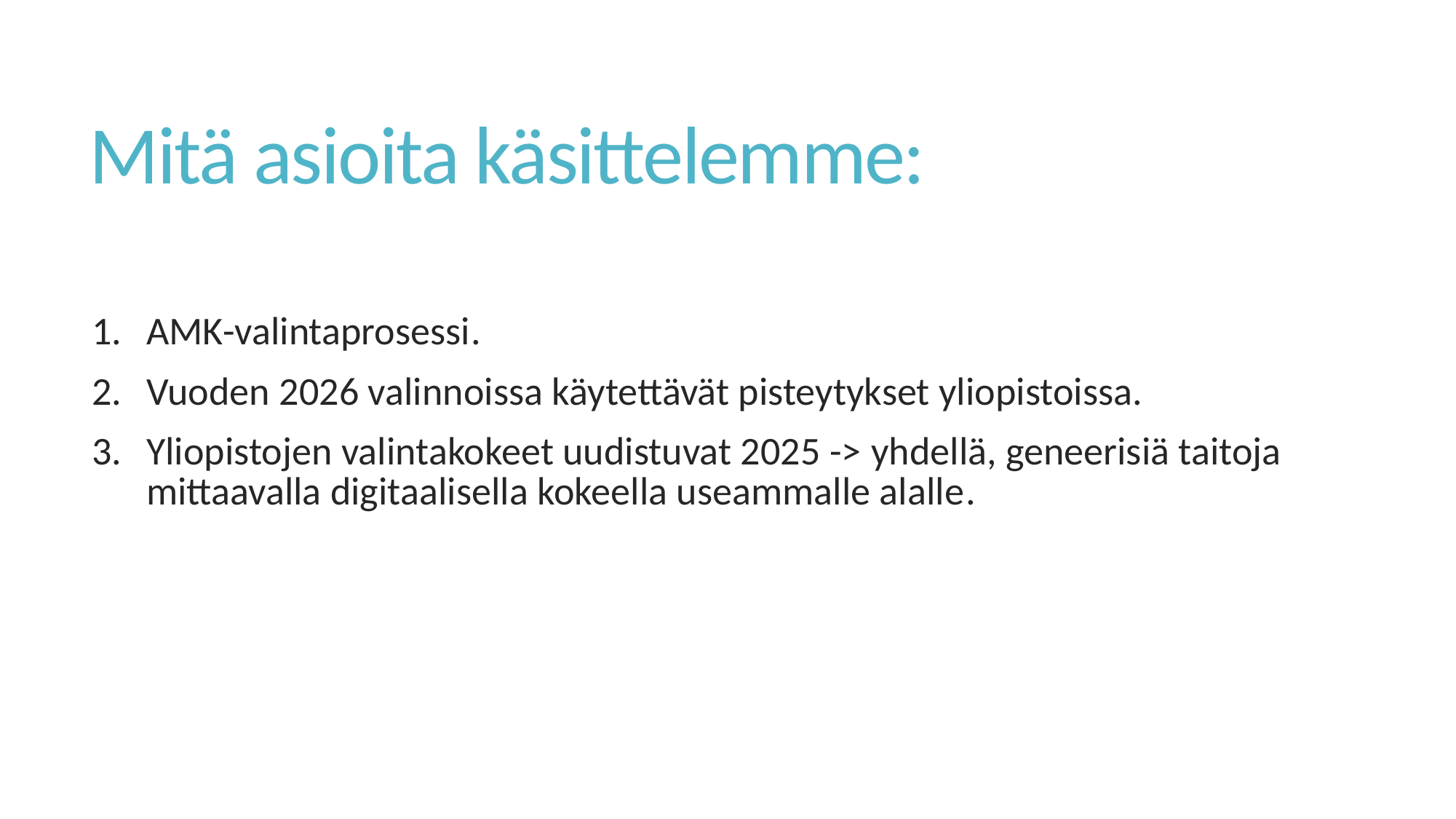

# Mitä asioita käsittelemme:

AMK-valintaprosessi.
Vuoden 2026 valinnoissa käytettävät pisteytykset yliopistoissa.
Yliopistojen valintakokeet uudistuvat 2025 -> yhdellä, geneerisiä taitoja mittaavalla digitaalisella kokeella useammalle alalle.